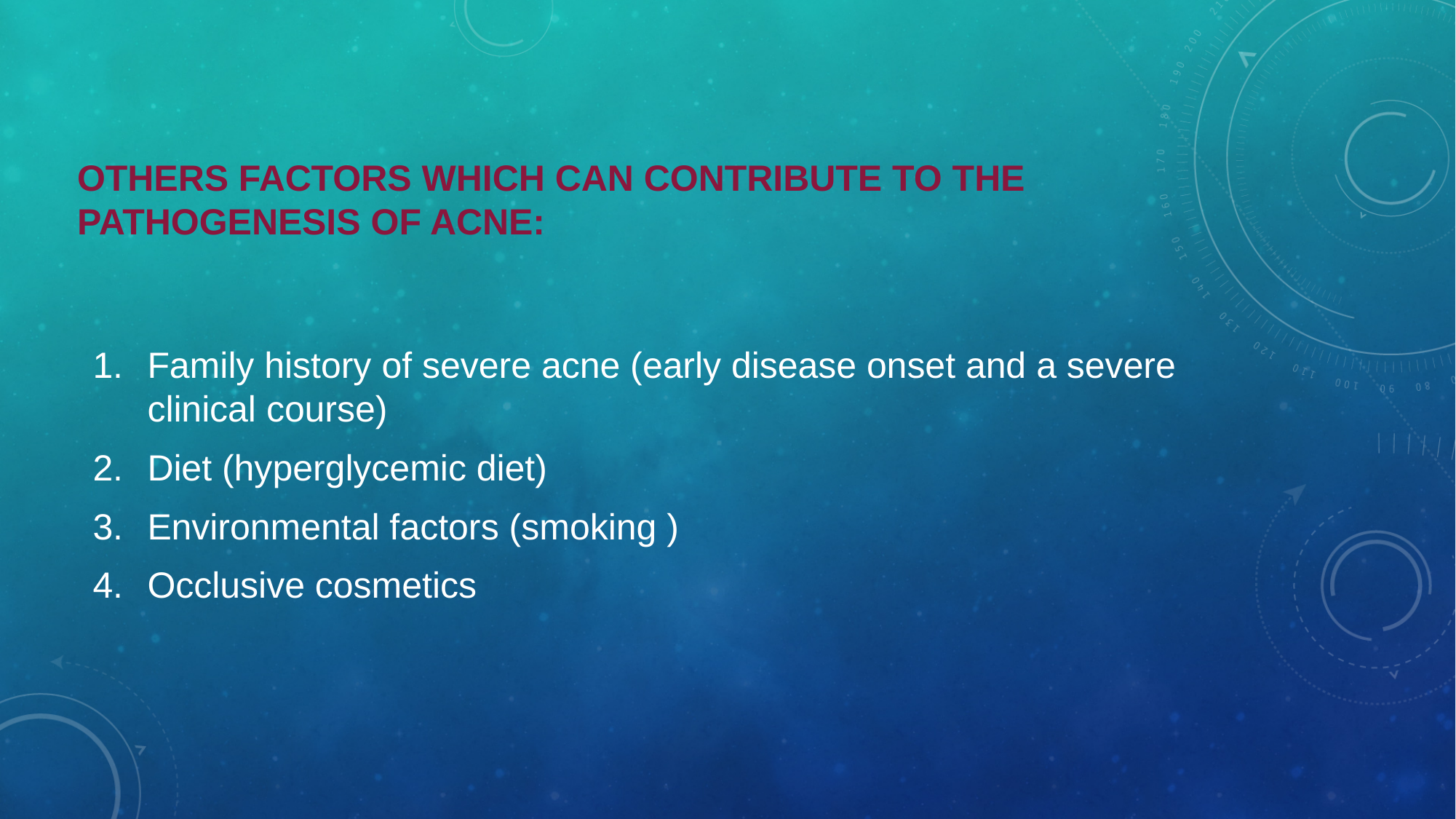

# Others factors which can contribute to the pathogenesis of acne:

Family history of severe acne (early disease onset and a severe clinical course)
Diet (hyperglycemic diet)
Environmental factors (smoking )
Occlusive cosmetics